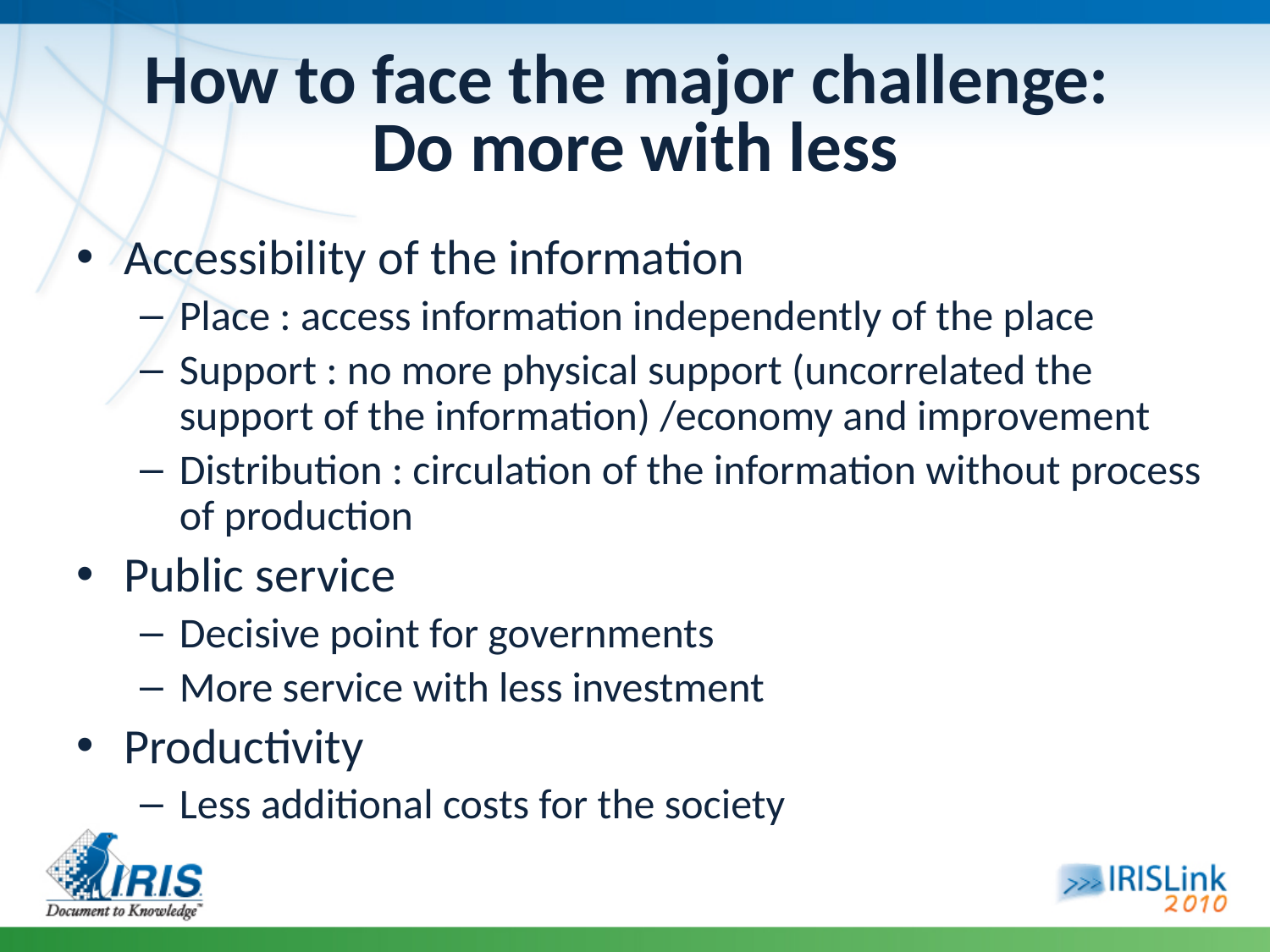

# How to face the major challenge: Do more with less
Accessibility of the information
Place : access information independently of the place
Support : no more physical support (uncorrelated the support of the information) /economy and improvement
Distribution : circulation of the information without process of production
Public service
Decisive point for governments
More service with less investment
Productivity
Less additional costs for the society